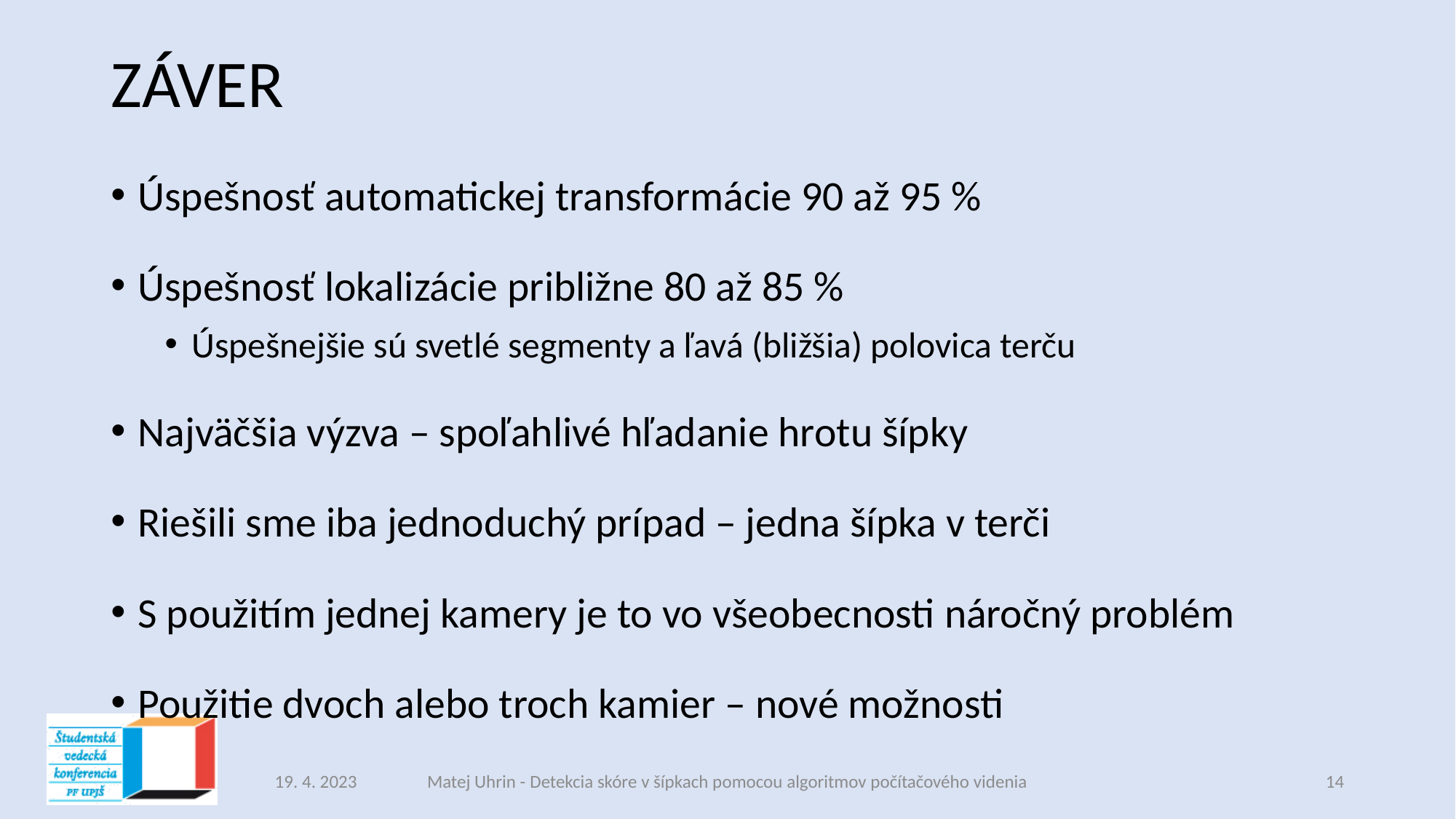

# ZÁVER
Úspešnosť automatickej transformácie 90 až 95 %
Úspešnosť lokalizácie približne 80 až 85 %
Úspešnejšie sú svetlé segmenty a ľavá (bližšia) polovica terču
Najväčšia výzva – spoľahlivé hľadanie hrotu šípky
Riešili sme iba jednoduchý prípad – jedna šípka v terči
S použitím jednej kamery je to vo všeobecnosti náročný problém
Použitie dvoch alebo troch kamier – nové možnosti

Matej Uhrin - Detekcia skóre v šípkach pomocou algoritmov počítačového videnia
19. 4. 2023
14